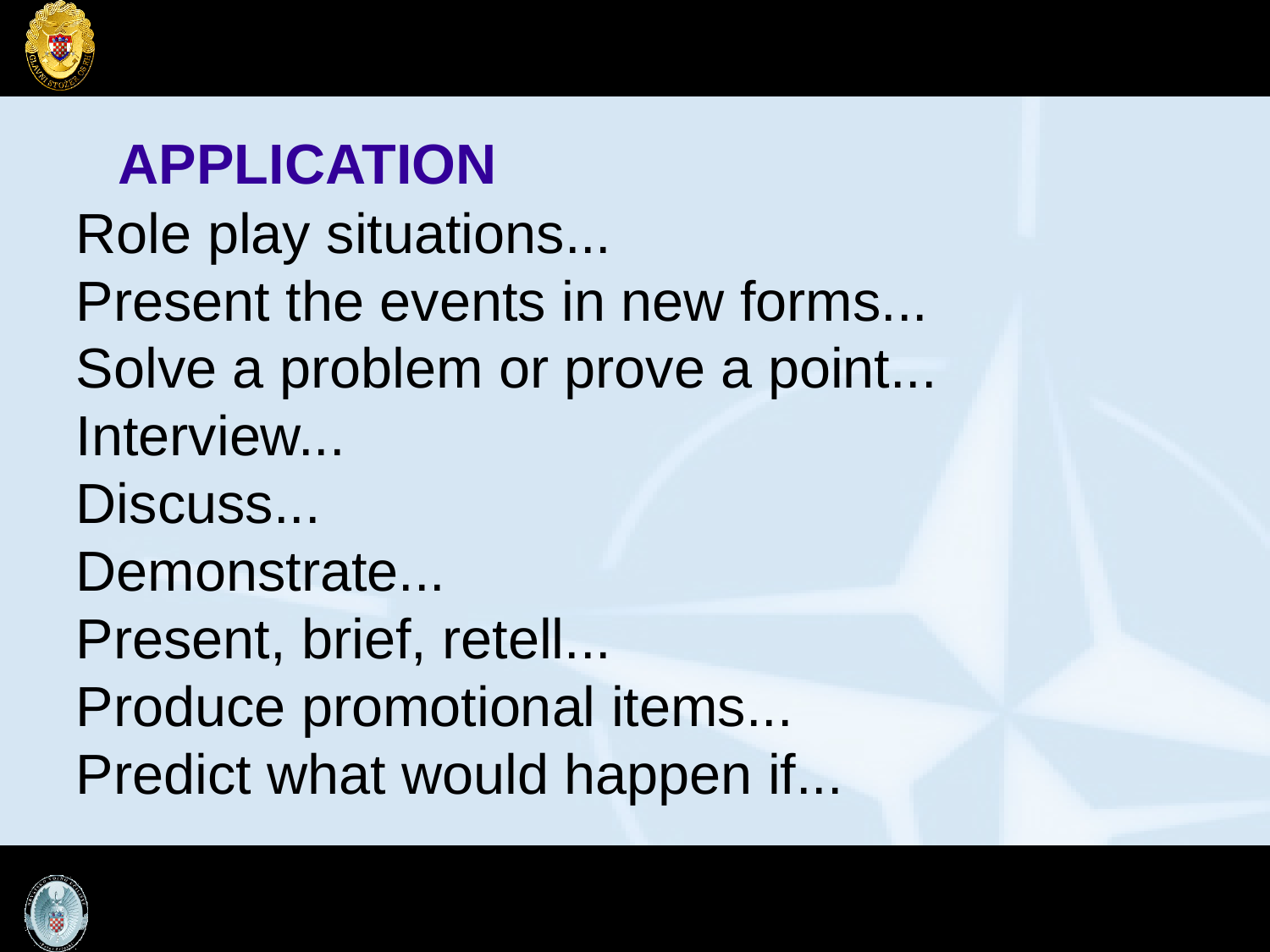

APPLICATION
Role play situations...
Present the events in new forms...
Solve a problem or prove a point...
Interview...
Discuss...
Demonstrate...
Present, brief, retell...
Produce promotional items...
Predict what would happen if...